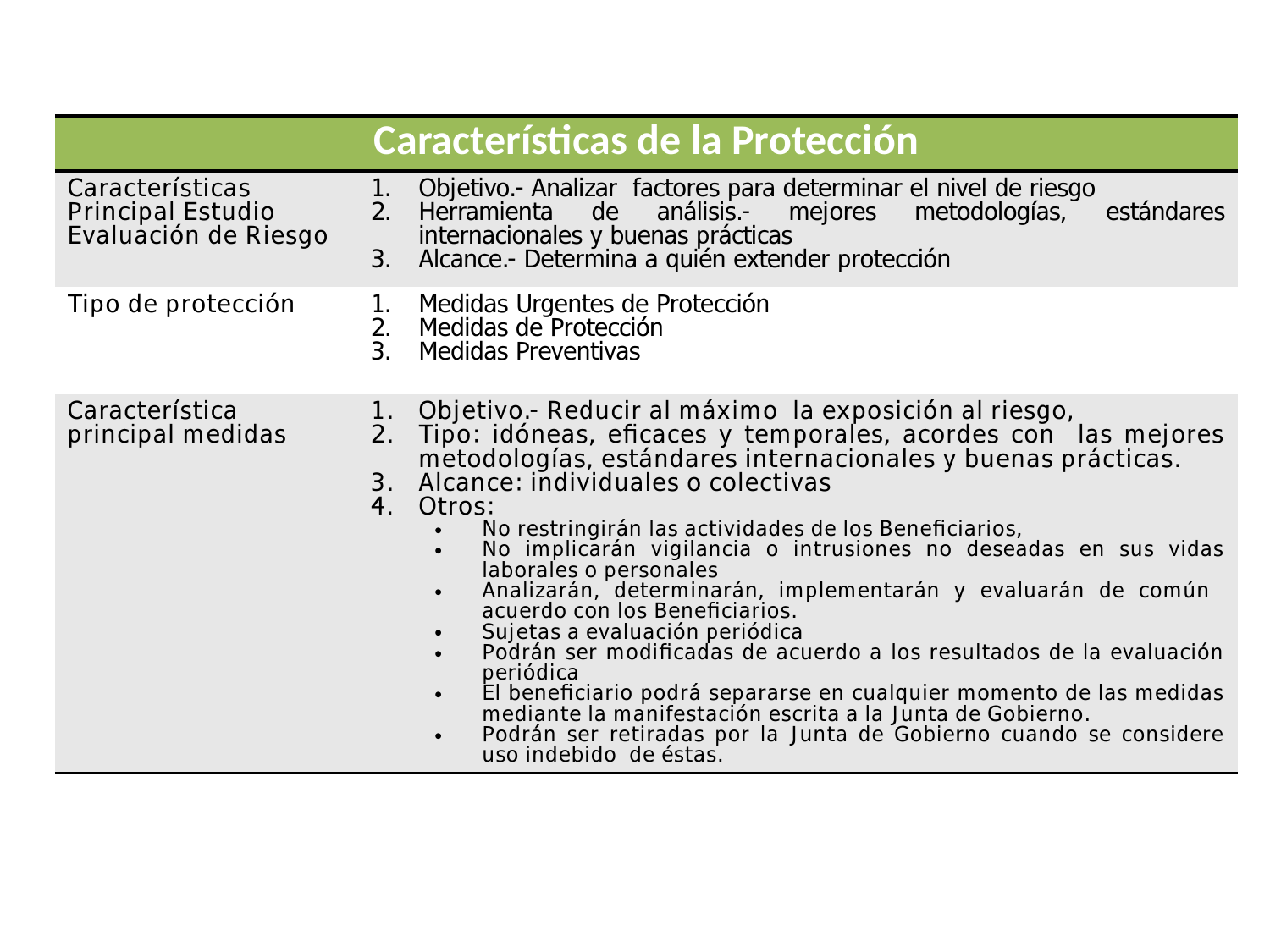

| Características de la Protección |  |
| --- | --- |
| Características Principal Estudio Evaluación de Riesgo | Objetivo.- Analizar factores para determinar el nivel de riesgo Herramienta de análisis.- mejores metodologías, estándares internacionales y buenas prácticas Alcance.- Determina a quién extender protección |
| Tipo de protección | Medidas Urgentes de Protección Medidas de Protección Medidas Preventivas |
| Característica principal medidas | Objetivo.- Reducir al máximo la exposición al riesgo, Tipo: idóneas, eficaces y temporales, acordes con las mejores metodologías, estándares internacionales y buenas prácticas. Alcance: individuales o colectivas Otros: No restringirán las actividades de los Beneficiarios, No implicarán vigilancia o intrusiones no deseadas en sus vidas laborales o personales Analizarán, determinarán, implementarán y evaluarán de común acuerdo con los Beneficiarios. Sujetas a evaluación periódica Podrán ser modificadas de acuerdo a los resultados de la evaluación periódica El beneficiario podrá separarse en cualquier momento de las medidas mediante la manifestación escrita a la Junta de Gobierno. Podrán ser retiradas por la Junta de Gobierno cuando se considere uso indebido de éstas. |